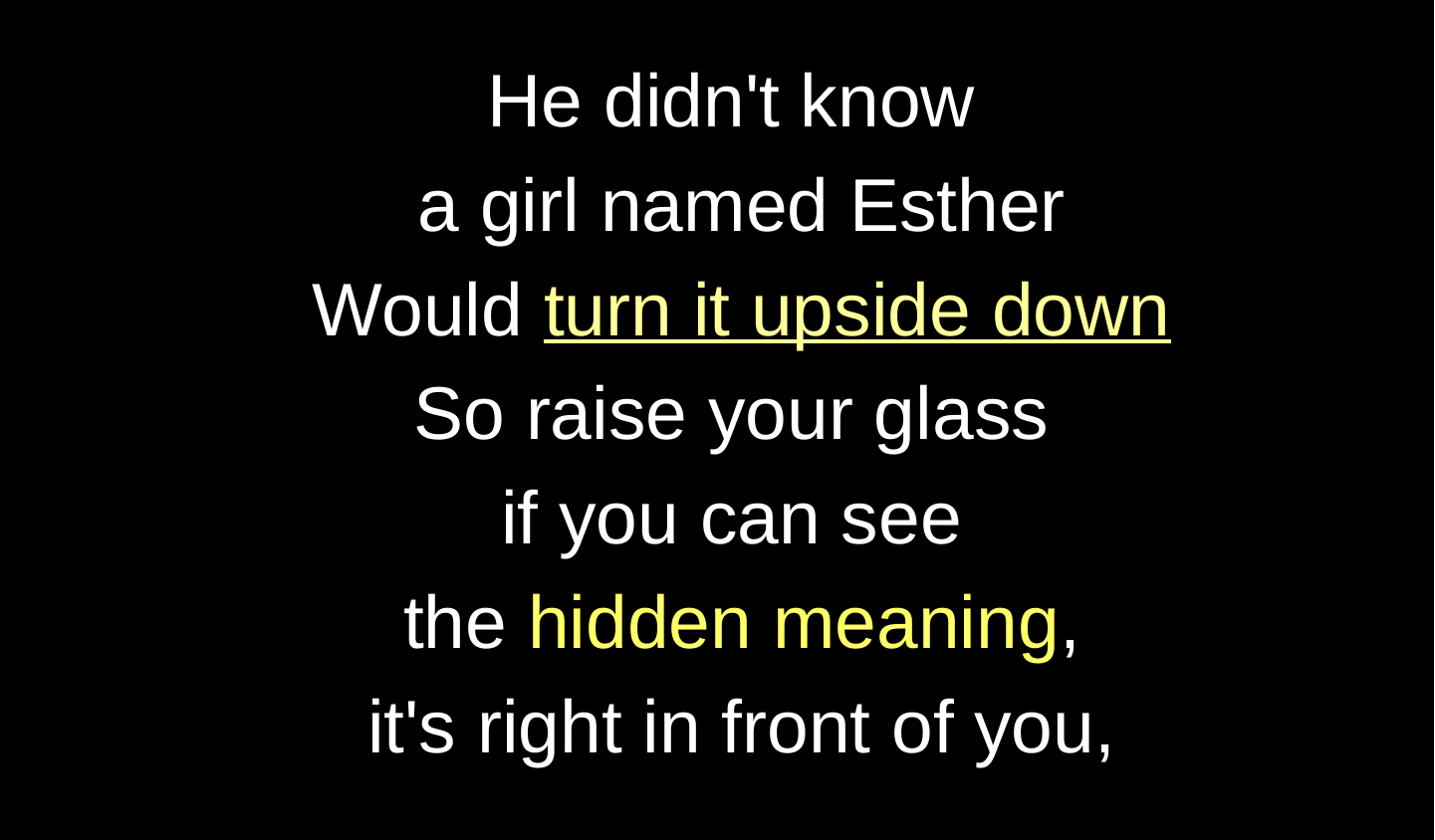

He didn't know
a girl named Esther
Would turn it upside down
So raise your glass
if you can see
the hidden meaning,
it's right in front of you,